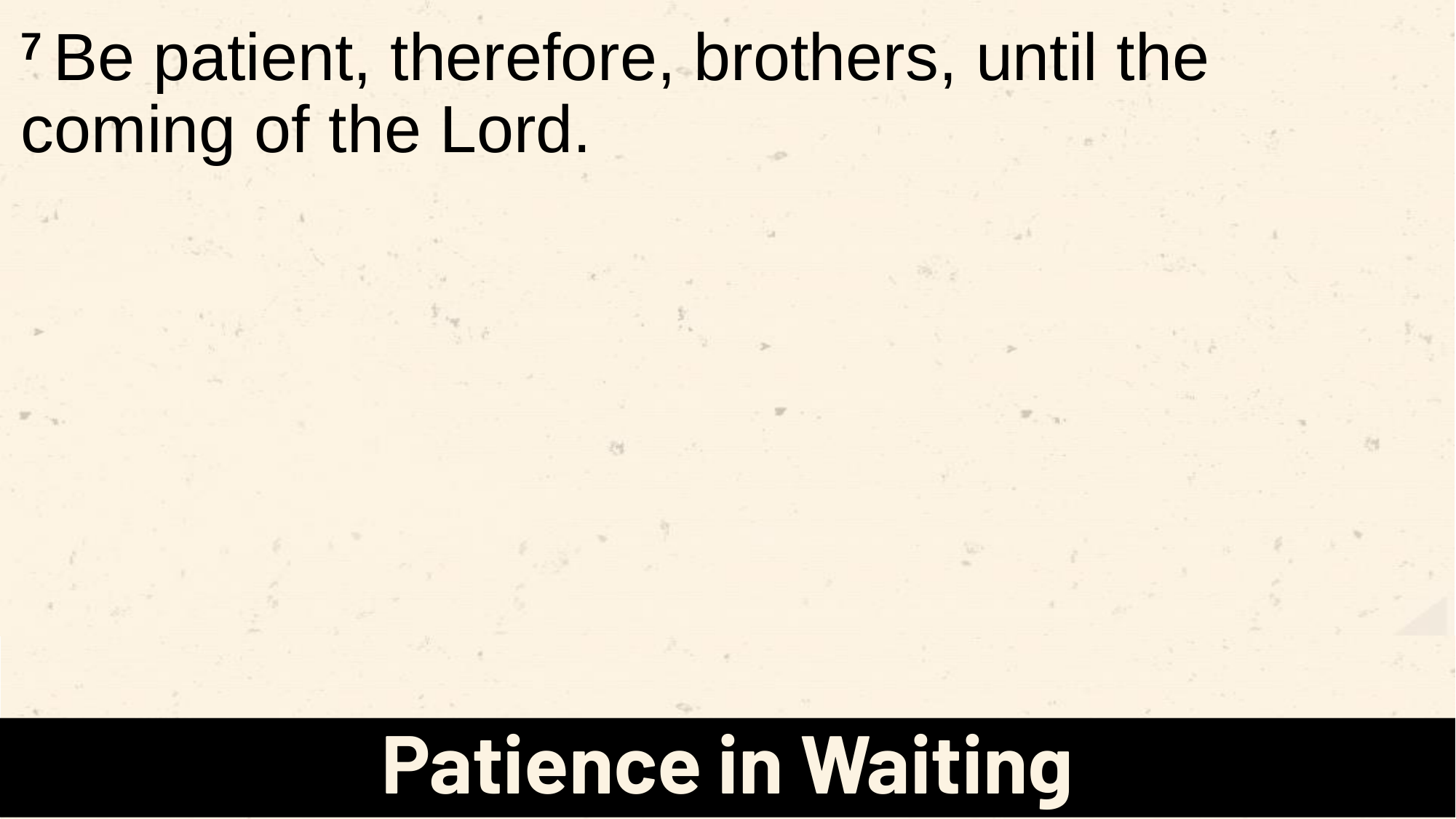

7 Be patient, therefore, brothers, until the coming of the Lord.
Patience in Waiting